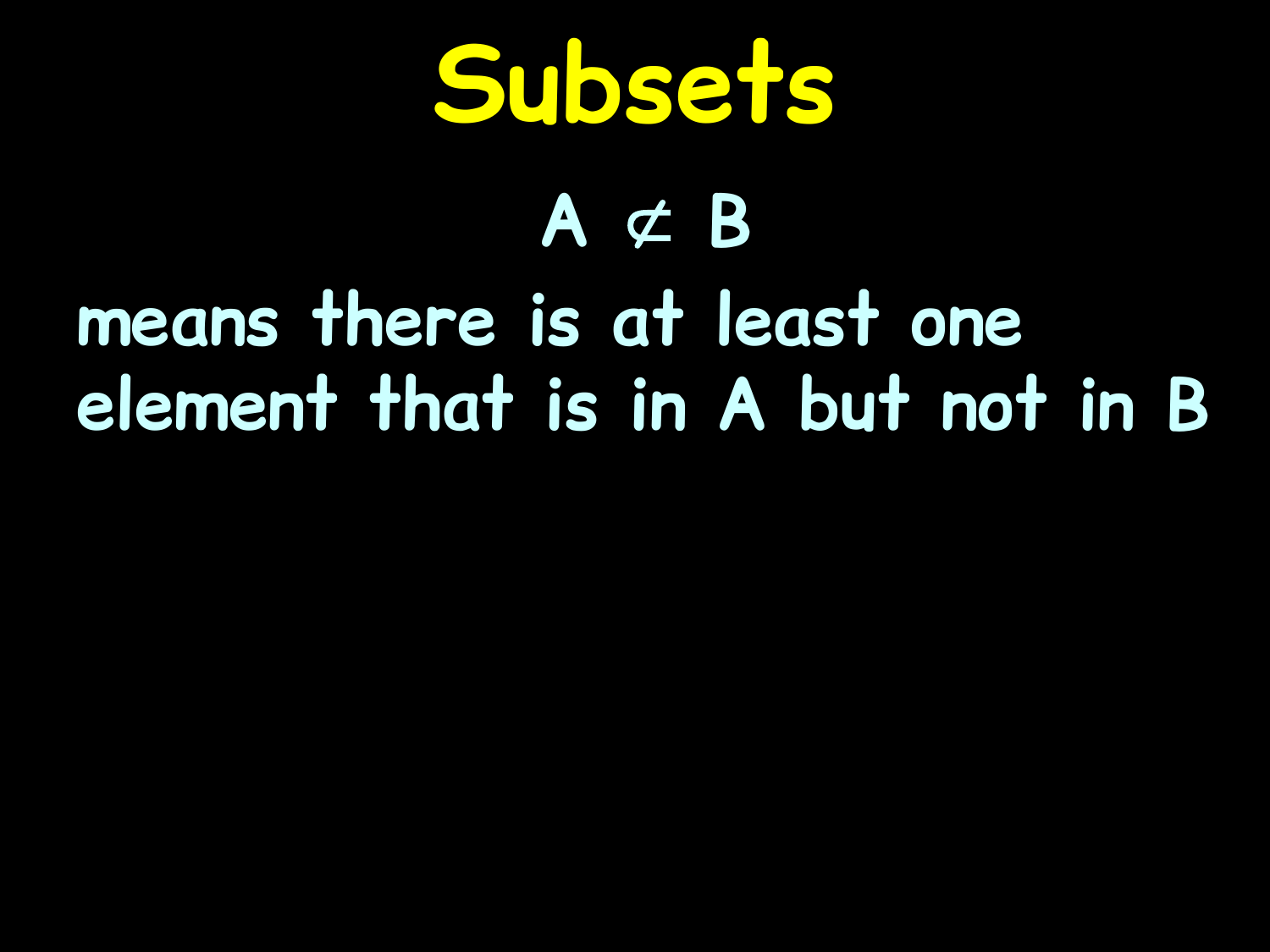

# Subsets
A ⊄ B
means there is at least one element that is in A but not in B